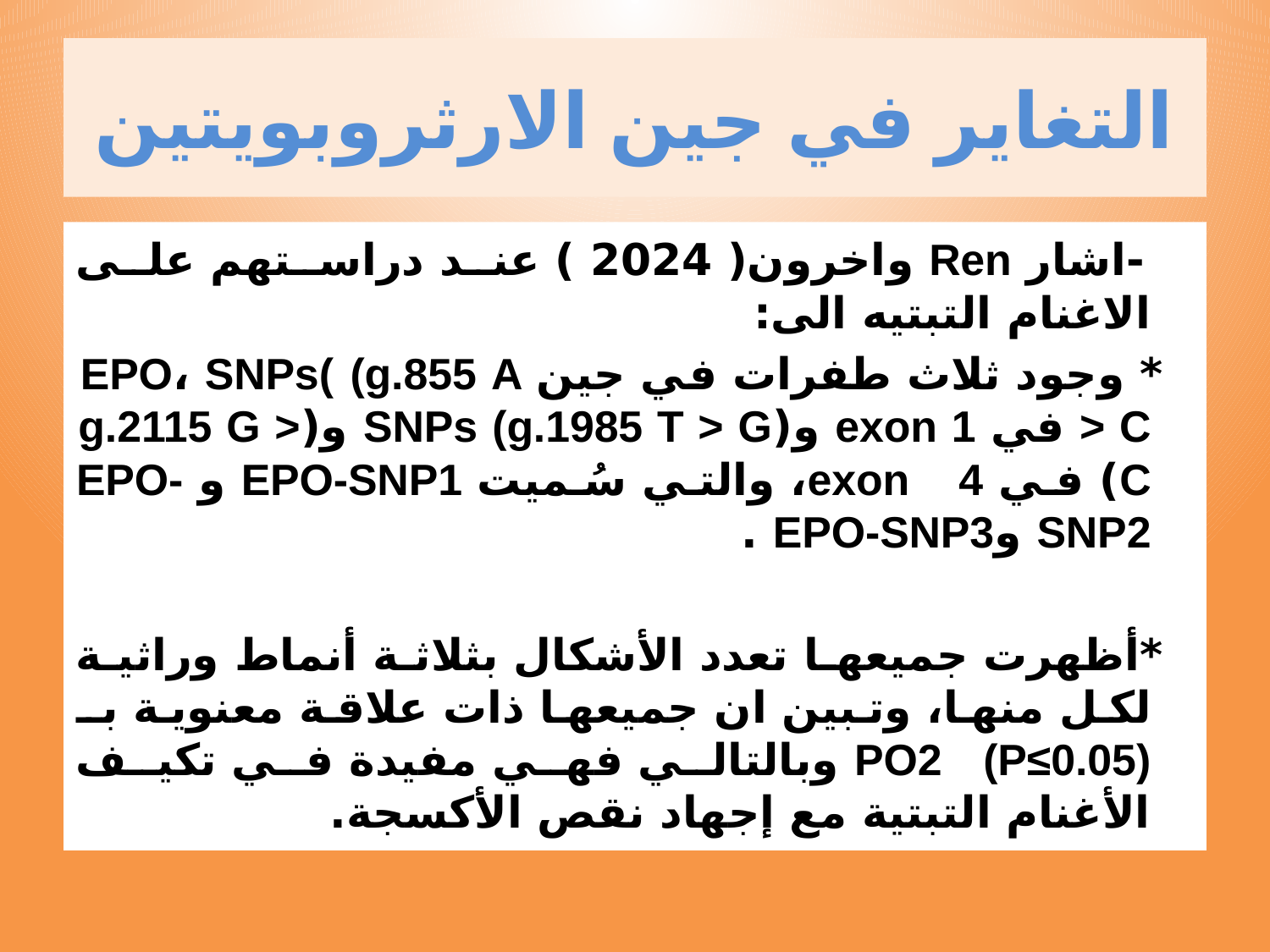

# التغاير في جين الارثروبويتين
   -اشار Ren واخرون( 2024 ) عند دراستهم على الاغنام التبتيه الى:
  * وجود ثلاث طفرات في جين EPO، SNPs( (g.855 A > C في exon 1 و(SNPs (g.1985 T > G و(g.2115 G > C) في exon  4، والتي سُميت EPO-SNP1 و EPO-SNP2 وEPO-SNP3 .

  *أظهرت جميعها تعدد الأشكال بثلاثة أنماط وراثية لكل منها، وتبين ان جميعها ذات علاقة معنوية بـ PO2 (P≤0.05) وبالتالي فهي مفيدة في تكيف الأغنام التبتية مع إجهاد نقص الأكسجة.